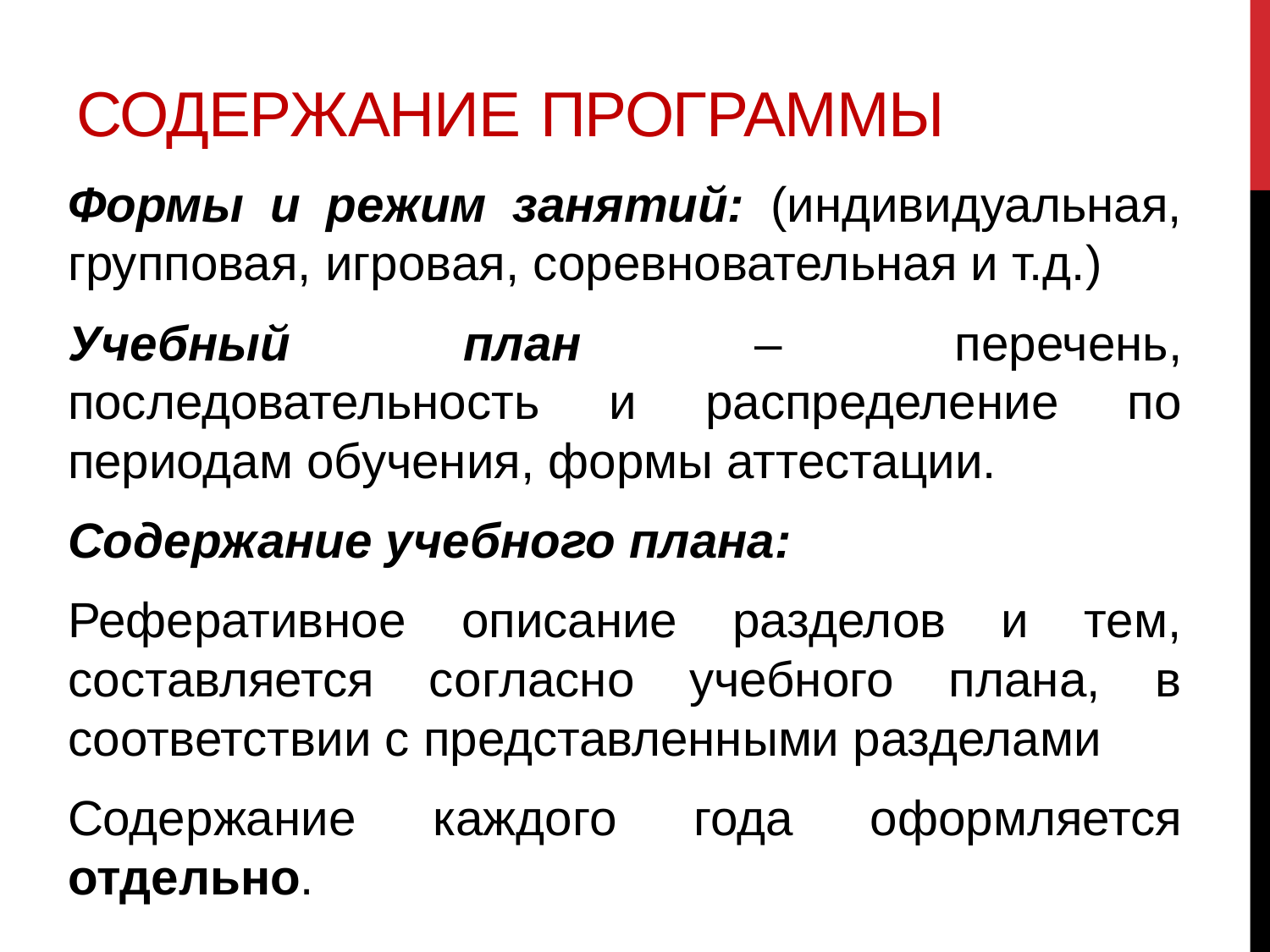

# Содержание Программы
Формы и режим занятий: (индивидуальная, групповая, игровая, соревновательная и т.д.)
Учебный план – перечень, последовательность и распределение по периодам обучения, формы аттестации.
Содержание учебного плана:
Реферативное описание разделов и тем, составляется согласно учебного плана, в соответствии с представленными разделами
Содержание каждого года оформляется отдельно.